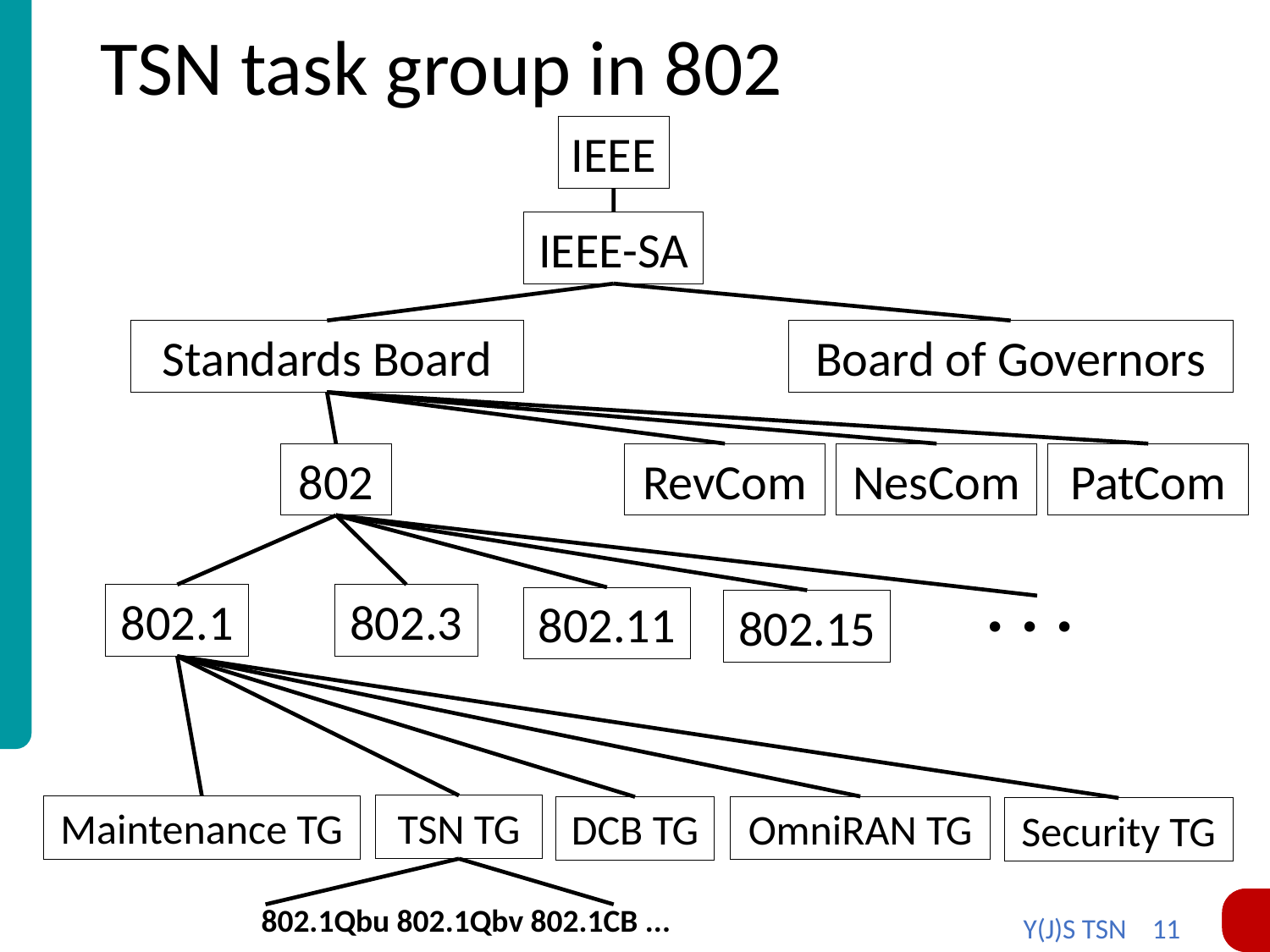

# TSN task group in 802
IEEE
IEEE-SA
Standards Board
Board of Governors
802
RevCom
NesCom
PatCom
. . .
802.1
802.3
802.11
802.15
TSN TG
Maintenance TG
OmniRAN TG
DCB TG
Security TG
802.1Qbu 802.1Qbv 802.1CB ...
Y(J)S TSN    11